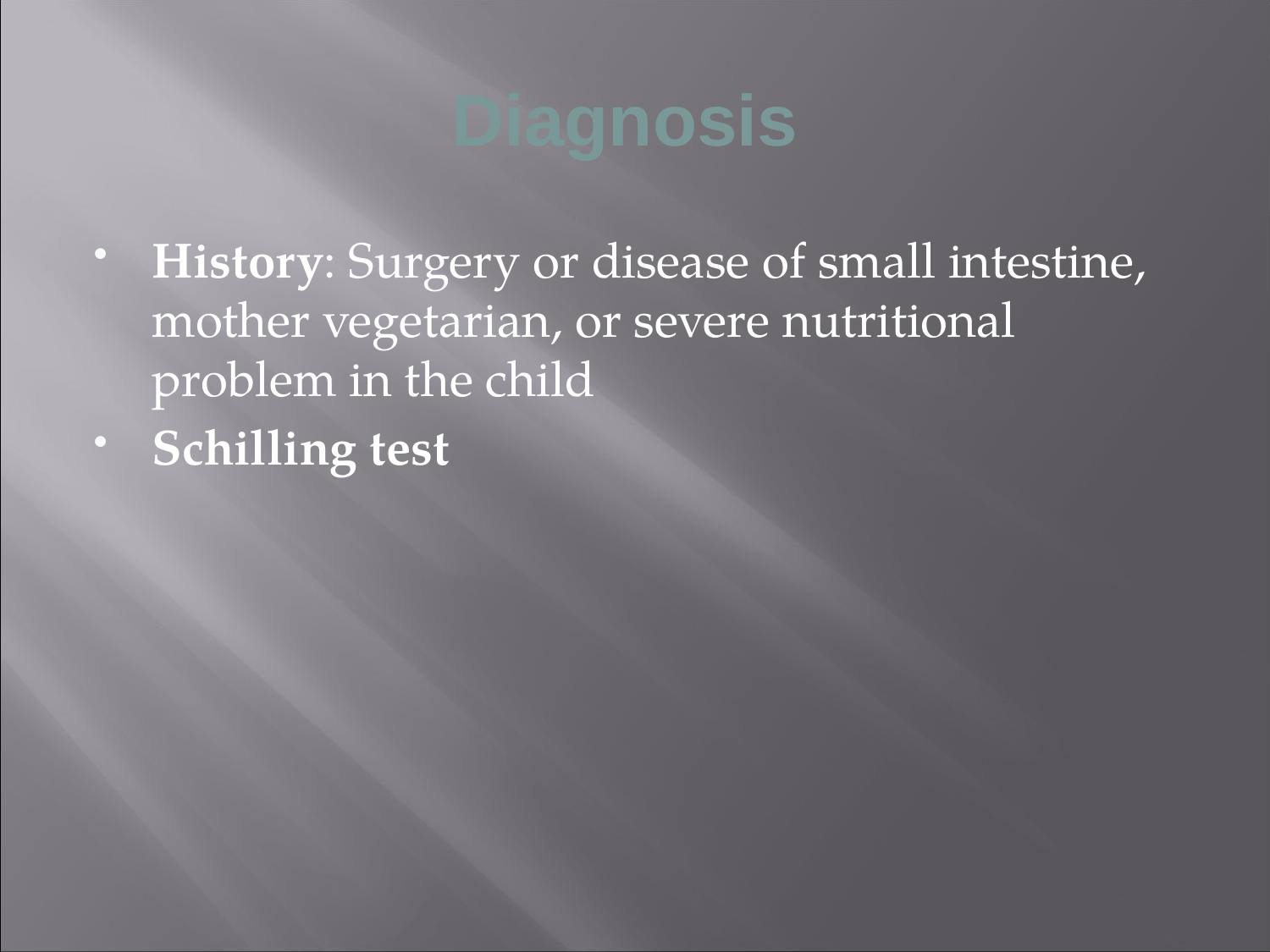

# Diagnosis
History: Surgery or disease of small intestine, mother vegetarian, or severe nutritional problem in the child
Schilling test